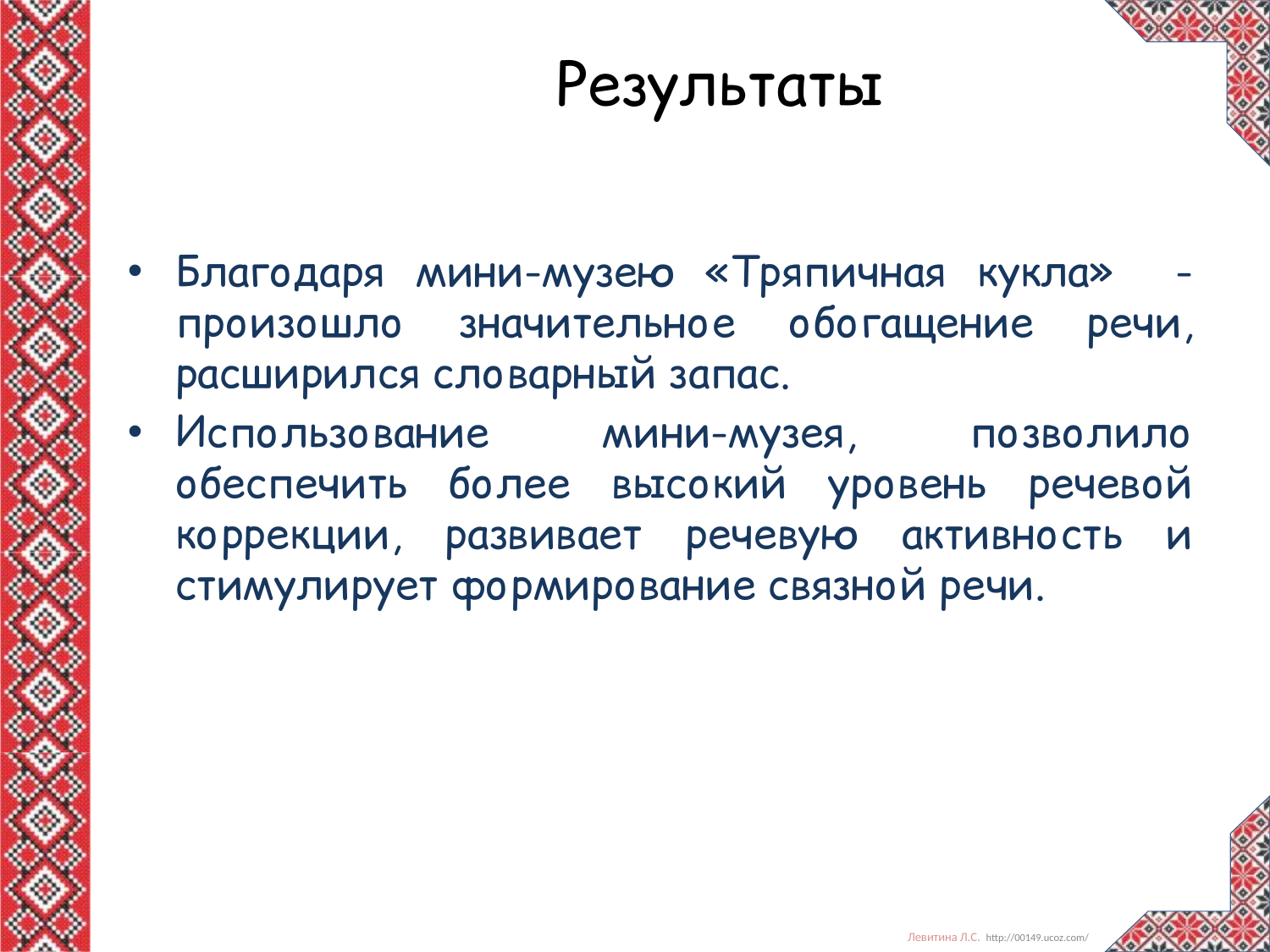

# Результаты

Благодаря мини-музею «Тряпичная кукла»  - произошло значительное обогащение речи, расширился словарный запас.
Использование мини-музея, позволило обеспечить более высокий уровень речевой коррекции, развивает речевую активность и стимулирует формирование связной речи.